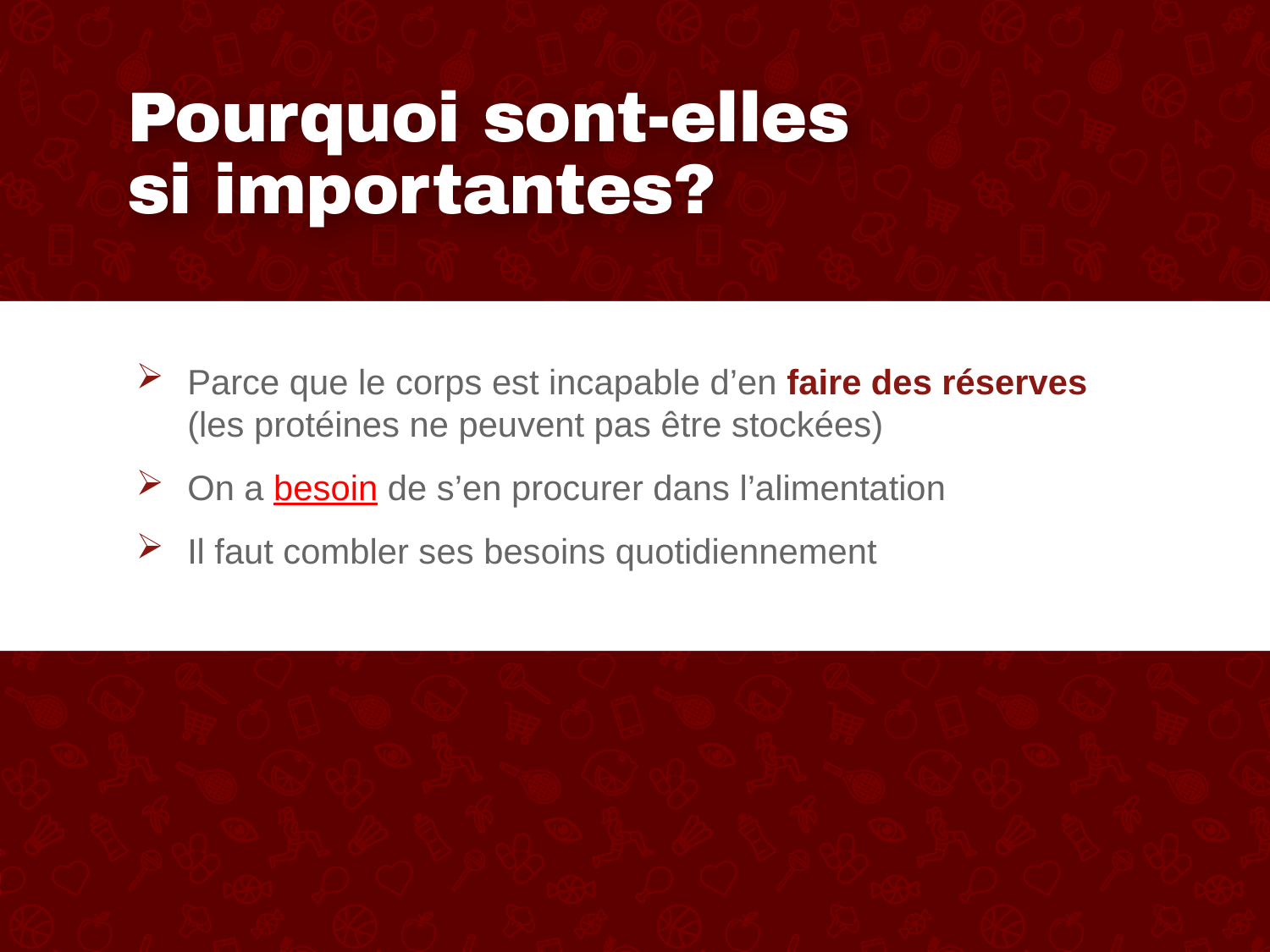

# Pourquoi sont-elles si importantes?

Parce que le corps est incapable d’en faire des réserves
(les protéines ne peuvent pas être stockées)
On a besoin de s’en procurer dans l’alimentation
Il faut combler ses besoins quotidiennement